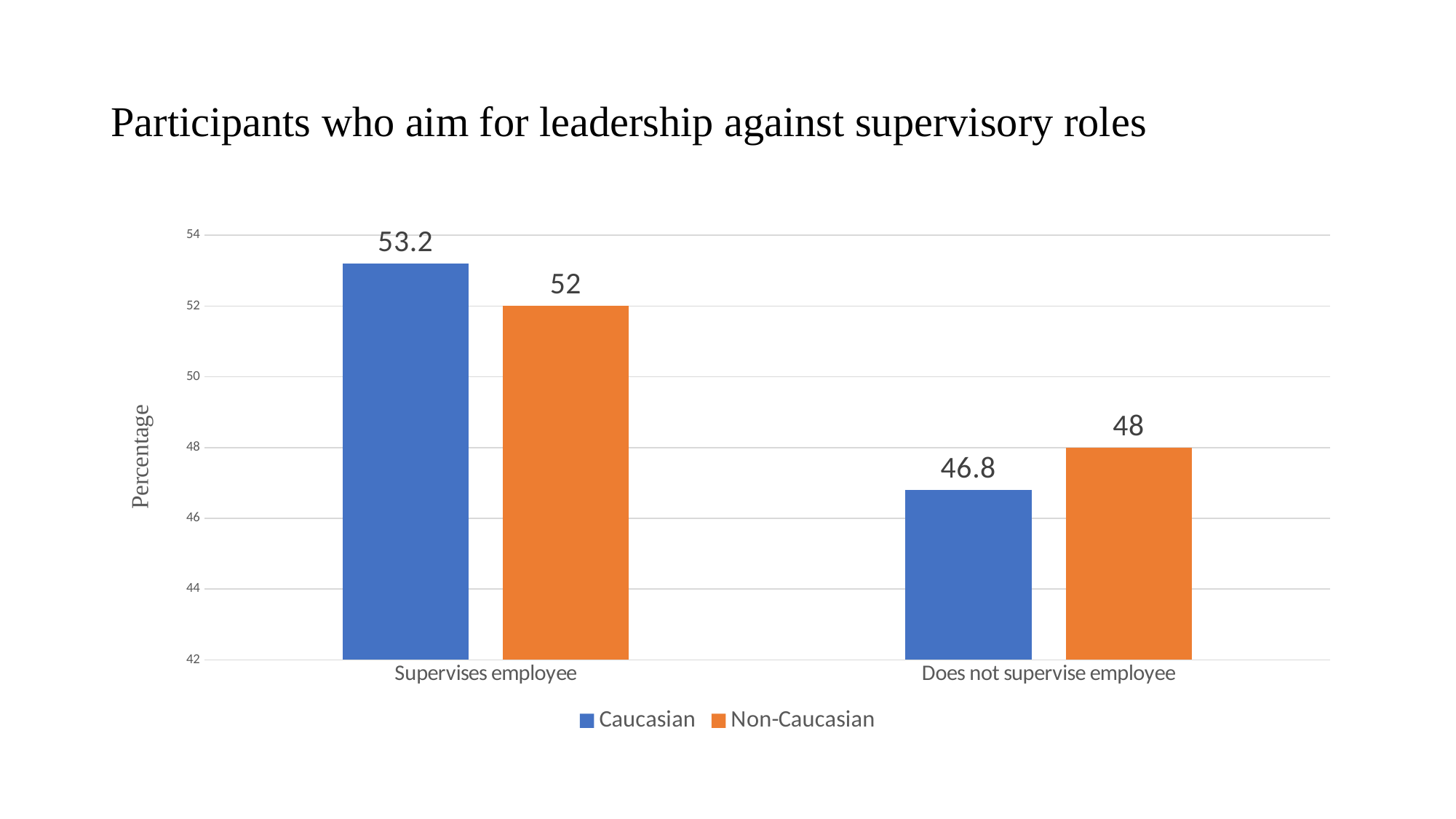

# Participants who aim for leadership against supervisory roles

### Chart

| Category | Caucasian | Non-Caucasian |
|---|---|---|
| Supervises employee | 53.2 | 52.0 |
| Does not supervise employee | 46.8 | 48.0 |